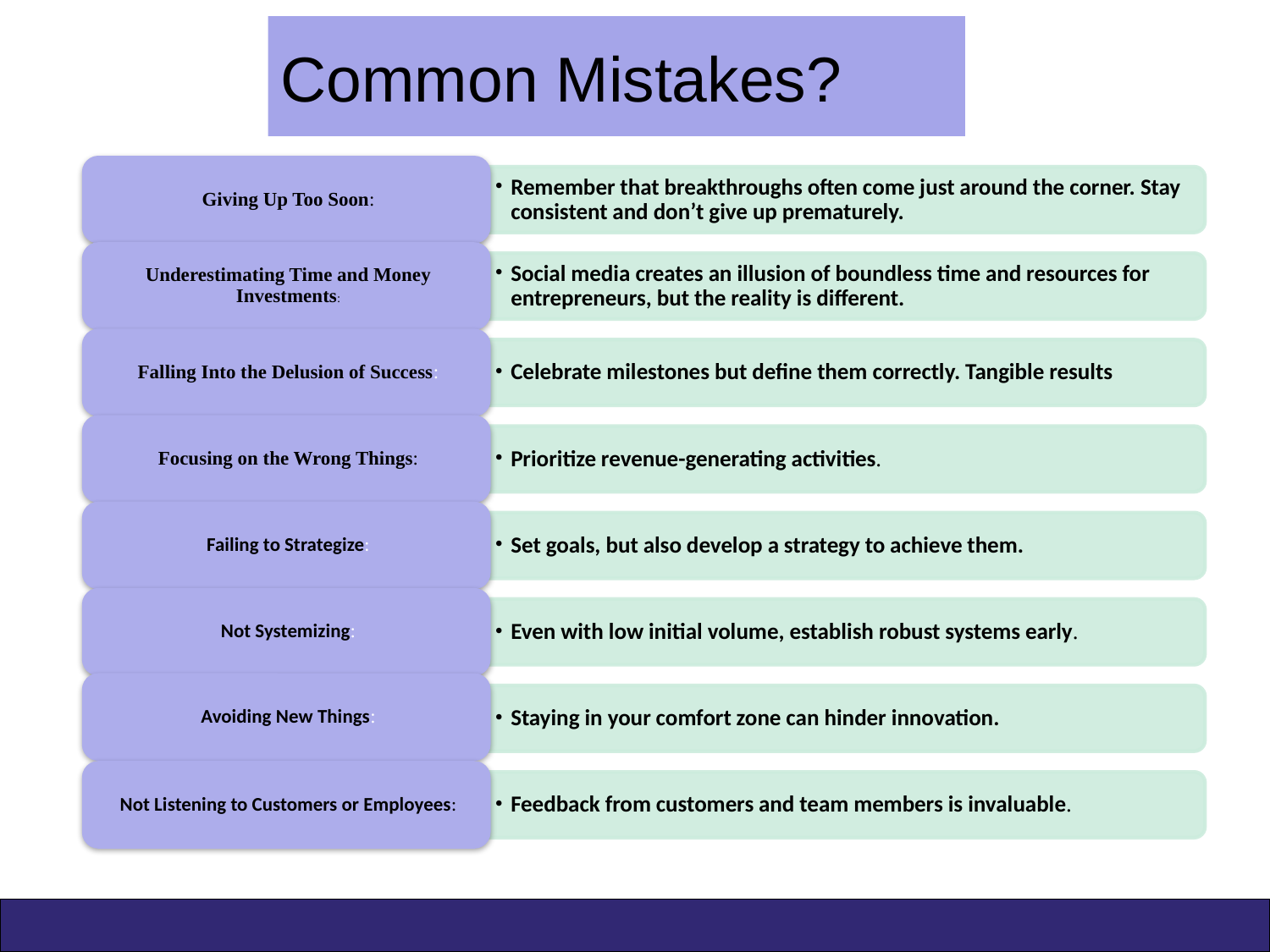

# Common Mistakes?
Remember that breakthroughs often come just around the corner. Stay consistent and don’t give up prematurely.
Giving Up Too Soon:
Social media creates an illusion of boundless time and resources for entrepreneurs, but the reality is different.
Underestimating Time and Money Investments:
Celebrate milestones but define them correctly. Tangible results
Falling Into the Delusion of Success:
Prioritize revenue-generating activities.
Focusing on the Wrong Things:
Set goals, but also develop a strategy to achieve them.
Failing to Strategize:
Even with low initial volume, establish robust systems early.
Not Systemizing:
Staying in your comfort zone can hinder innovation.
Avoiding New Things:
Feedback from customers and team members is invaluable.
Not Listening to Customers or Employees: